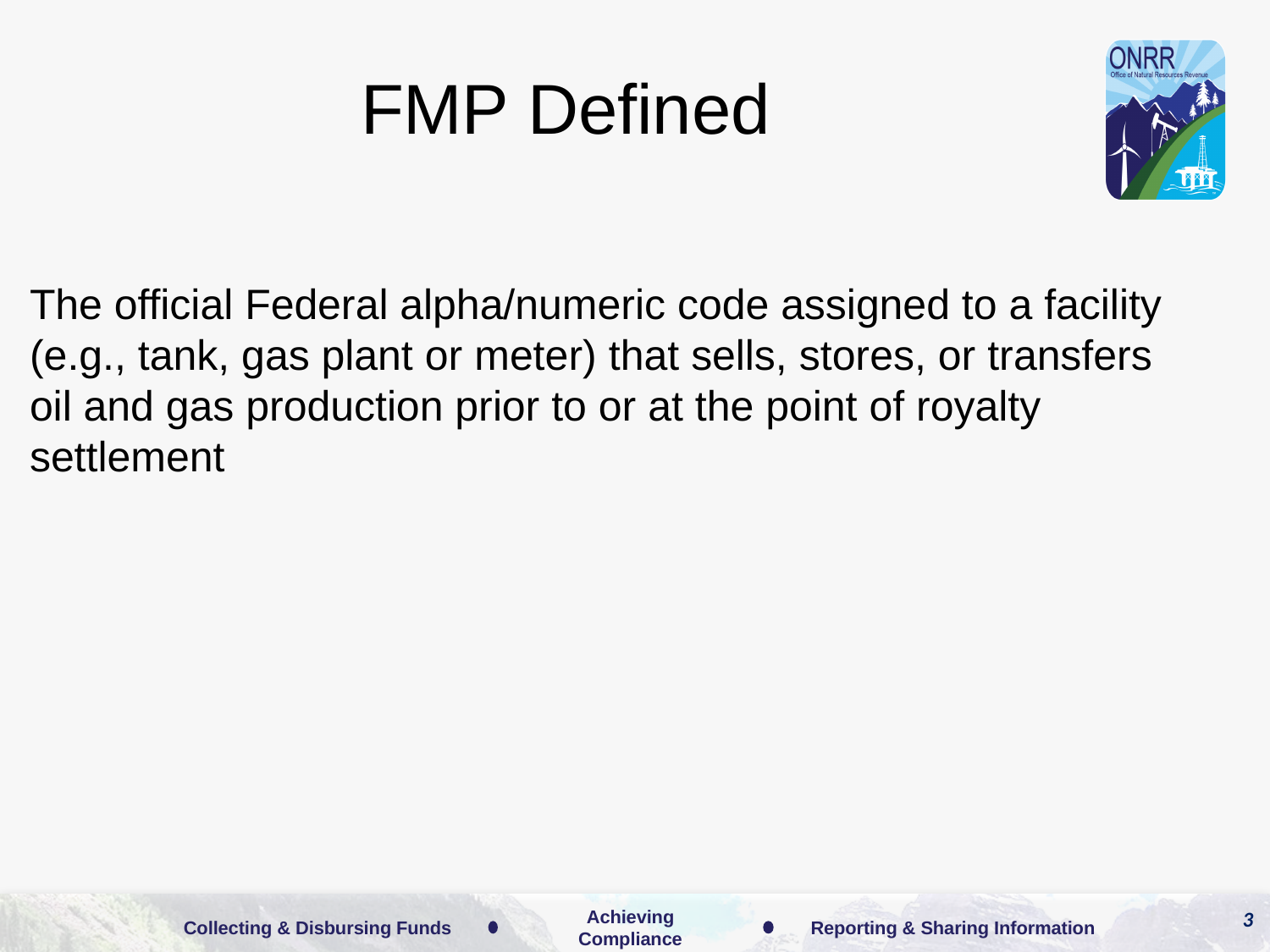

# FMP Defined

The official Federal alpha/numeric code assigned to a facility (e.g., tank, gas plant or meter) that sells, stores, or transfers  oil and gas production prior to or at the point of royalty settlement

3